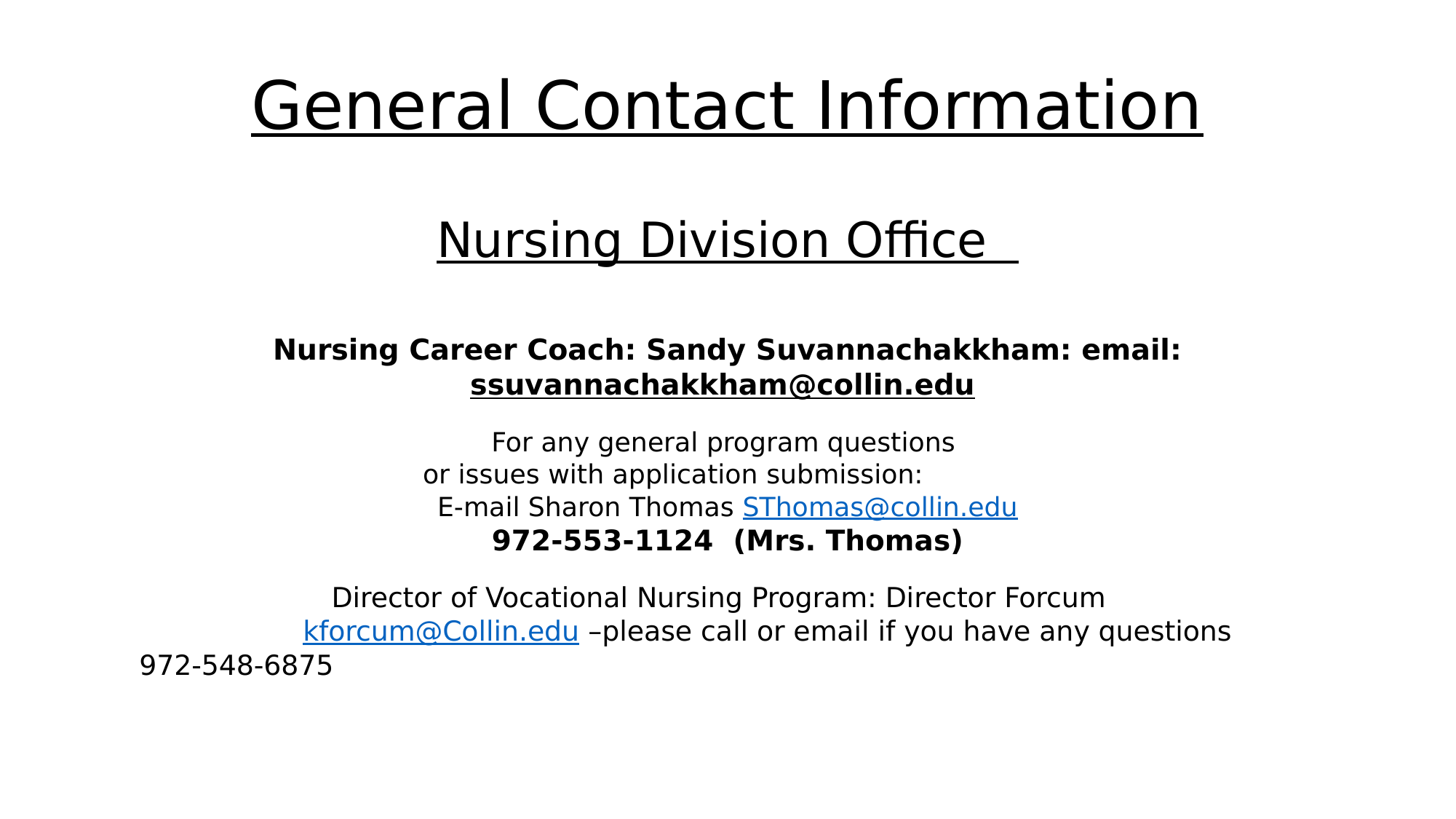

# General Contact Information

Nursing Division Office

Nursing Career Coach: Sandy Suvannachakkham: email:
ssuvannachakkham@collin.edu

For any general program questions
or issues with application submission:
E-mail Sharon Thomas SThomas@collin.edu
972-553-1124  (Mrs. Thomas)

Director of Vocational Nursing Program: Director Forcum
                      kforcum@Collin.edu –please call or email if you have any questions
		972-548-6875